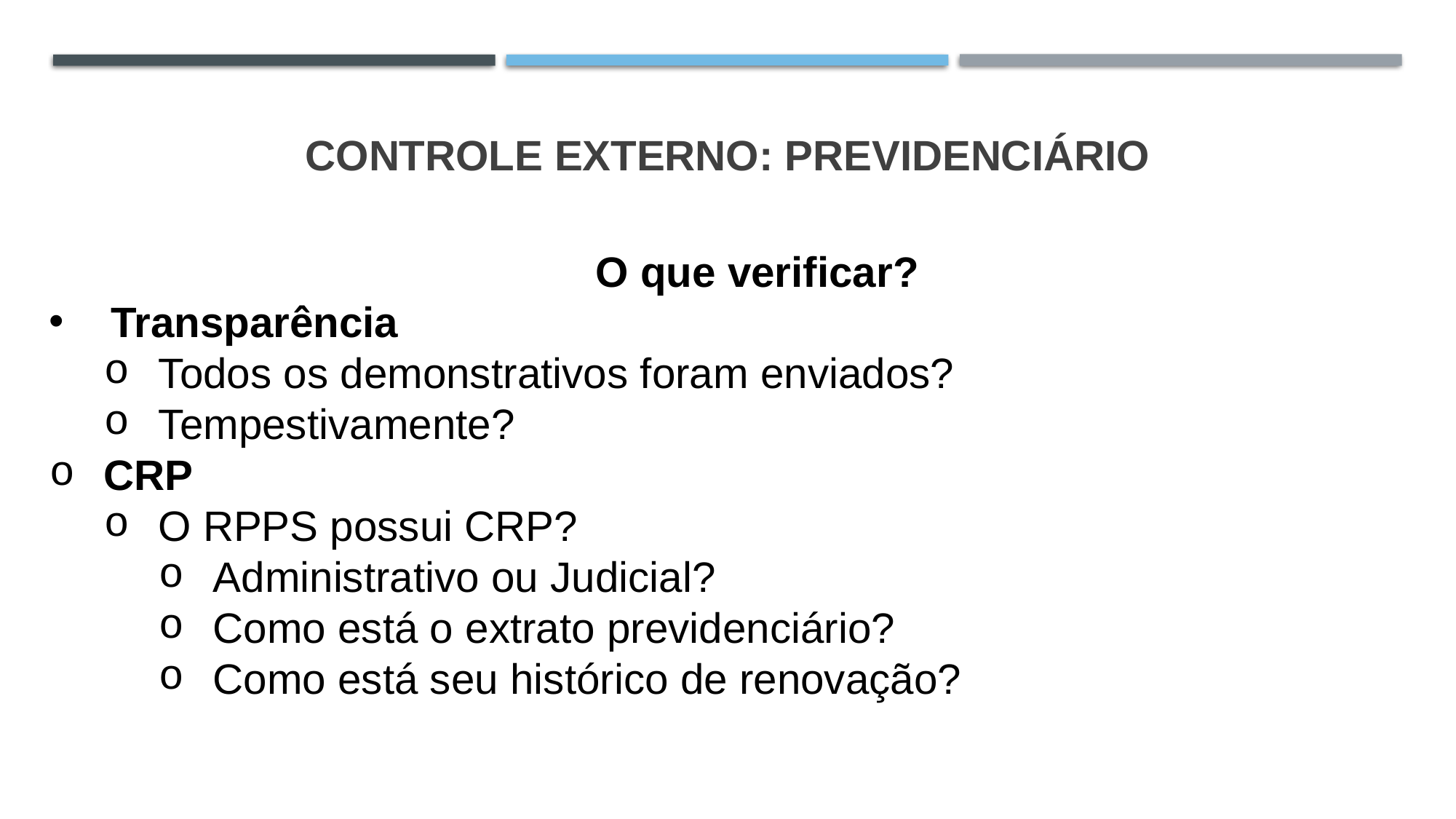

# Controle externo: previdenciário
O que verificar?
Transparência
Todos os demonstrativos foram enviados?
Tempestivamente?
CRP
O RPPS possui CRP?
Administrativo ou Judicial?
Como está o extrato previdenciário?
Como está seu histórico de renovação?